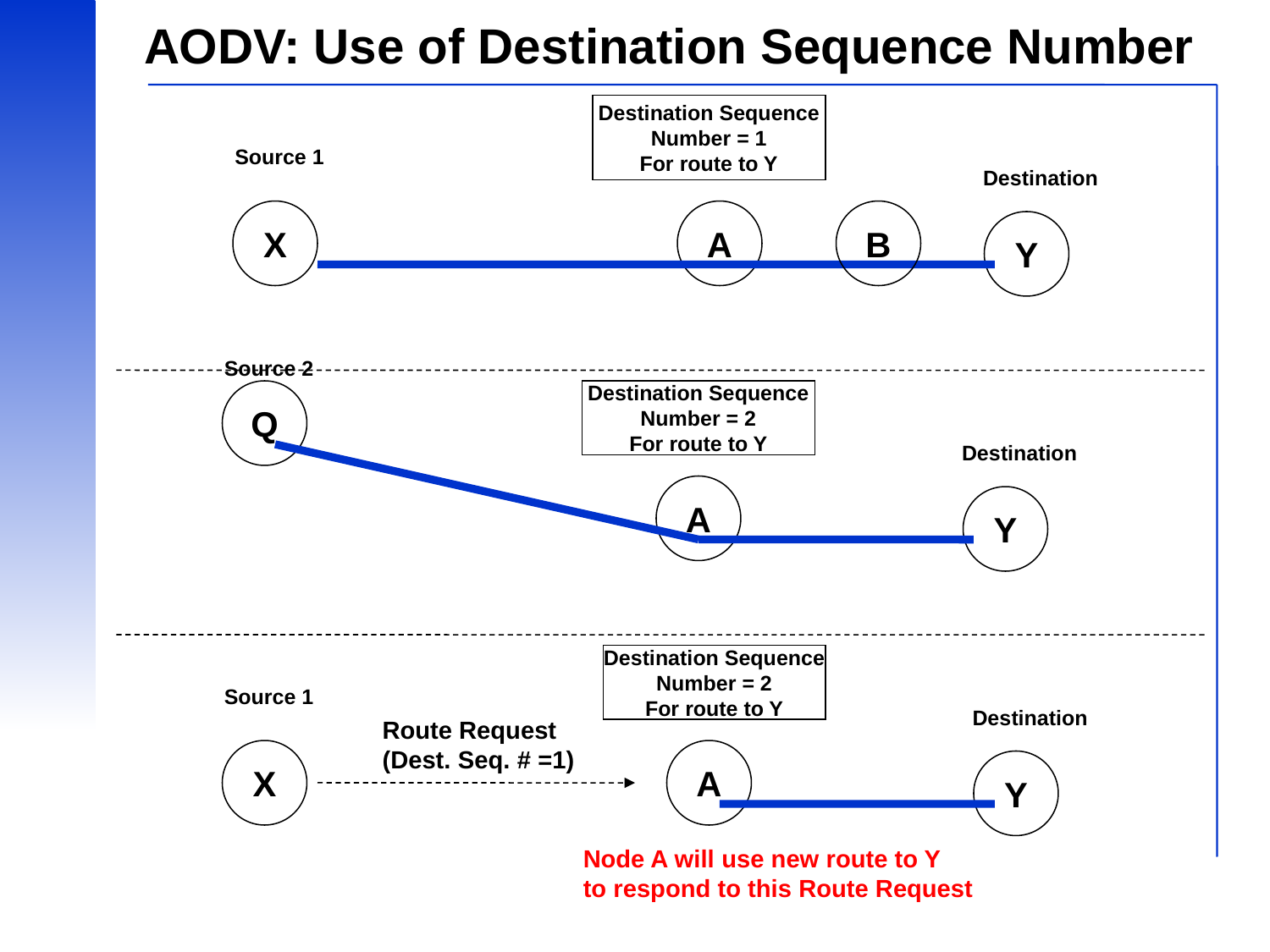

# AODV: Use of Destination Sequence Number
Destination Sequence
Number = 1
For route to Y
Source 1
Destination
X
A
B
Y

Source 2

Q
Destination Sequence
Number = 2
For route to Y
Destination

A
Y

Destination Sequence
Number = 2
For route to Y
Source 1
Destination
Route Request
(Dest. Seq. # =1)
X
A
Y

Node A will use new route to Y
to respond to this Route Request